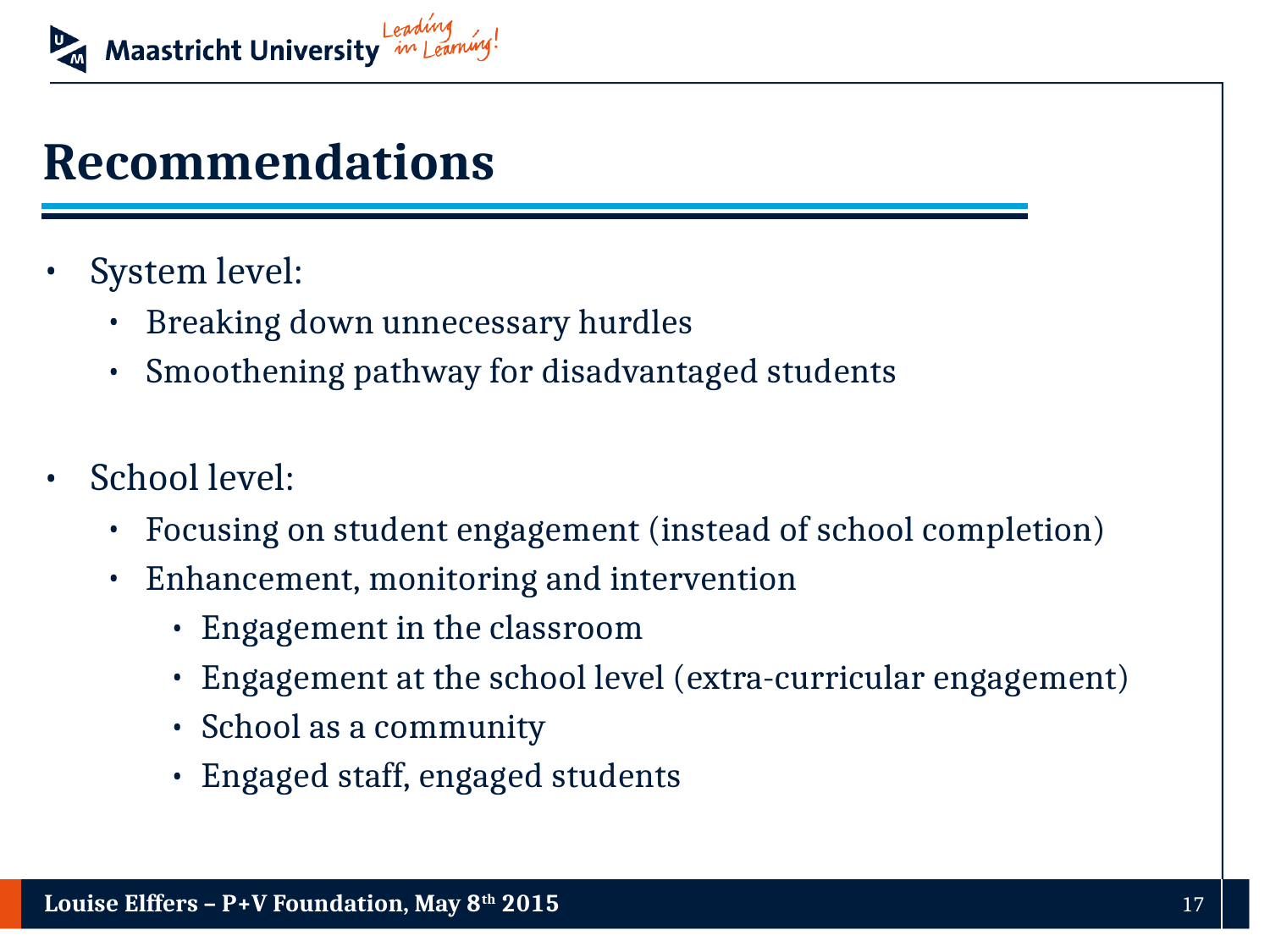

# Recommendations
System level:
Breaking down unnecessary hurdles
Smoothening pathway for disadvantaged students

School level:
Focusing on student engagement (instead of school completion)
Enhancement, monitoring and intervention
Engagement in the classroom
Engagement at the school level (extra-curricular engagement)
School as a community
Engaged staff, engaged students